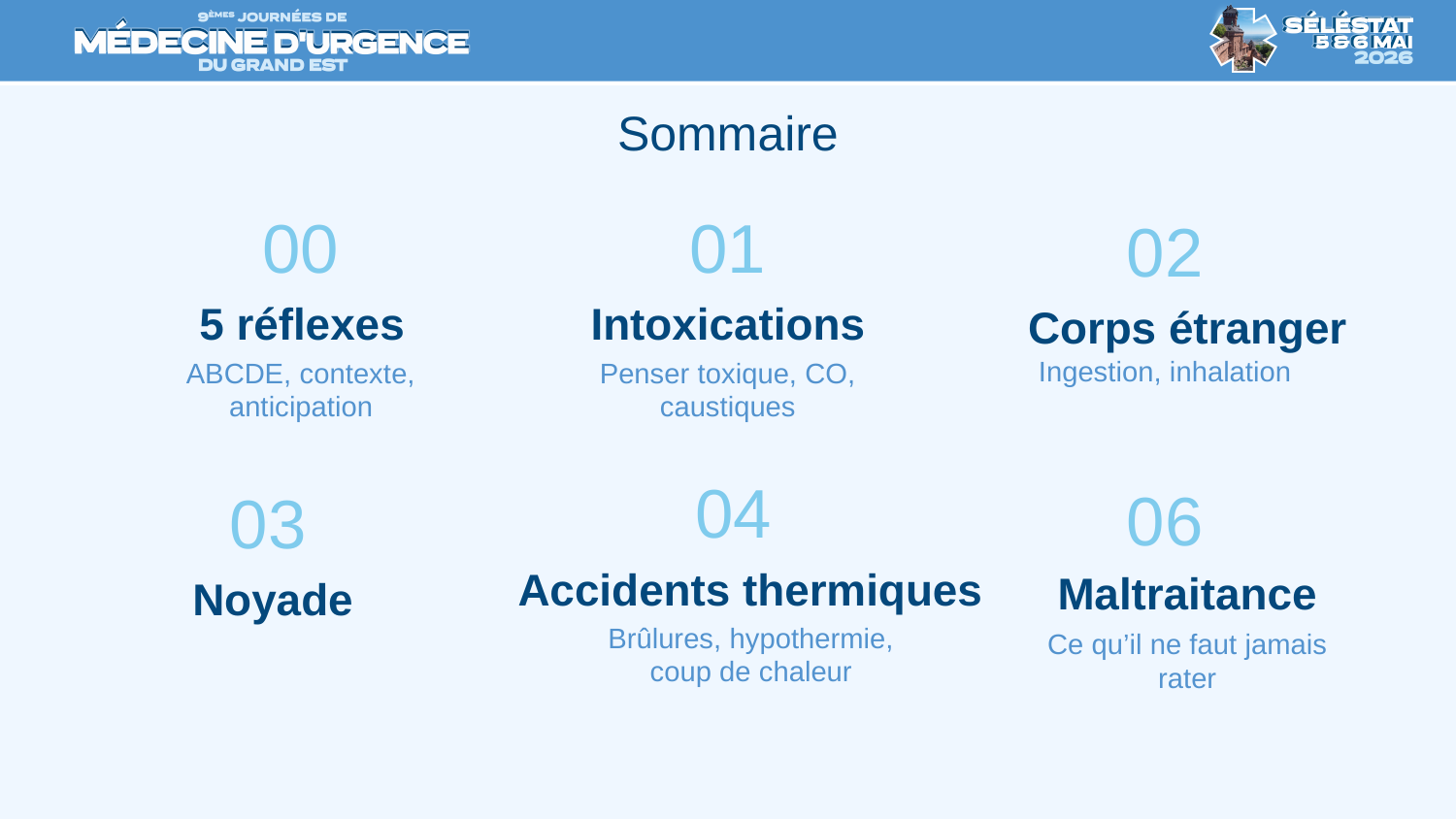

# Sommaire
00
01
02
5 réflexes
Intoxications
Corps étranger
Ingestion, inhalation
ABCDE, contexte, anticipation
Penser toxique, CO, caustiques
04
06
03
Accidents thermiques
Maltraitance
Noyade

Brûlures, hypothermie, coup de chaleur
Ce qu’il ne faut jamais rater